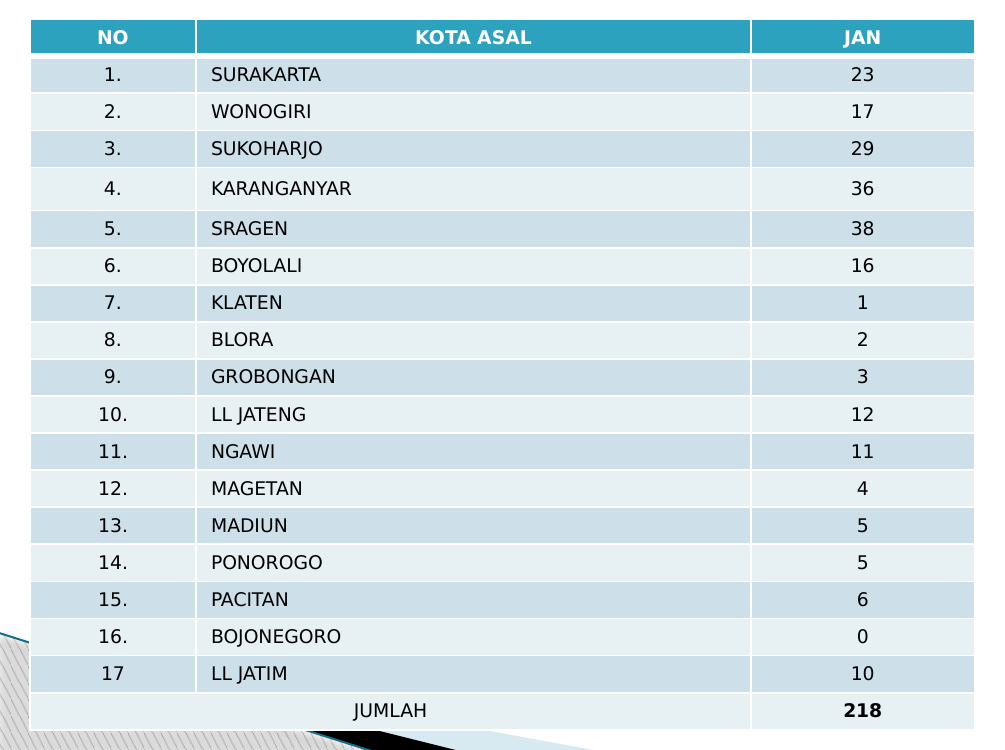

| NO | KOTA ASAL | JAN |
| --- | --- | --- |
| 1. | SURAKARTA | 23 |
| 2. | WONOGIRI | 17 |
| 3. | SUKOHARJO | 29 |
| 4. | KARANGANYAR | 36 |
| 5. | SRAGEN | 38 |
| 6. | BOYOLALI | 16 |
| 7. | KLATEN | 1 |
| 8. | BLORA | 2 |
| 9. | GROBONGAN | 3 |
| 10. | LL JATENG | 12 |
| 11. | NGAWI | 11 |
| 12. | MAGETAN | 4 |
| 13. | MADIUN | 5 |
| 14. | PONOROGO | 5 |
| 15. | PACITAN | 6 |
| 16. | BOJONEGORO | 0 |
| 17 | LL JATIM | 10 |
| JUMLAH |  | 218 |